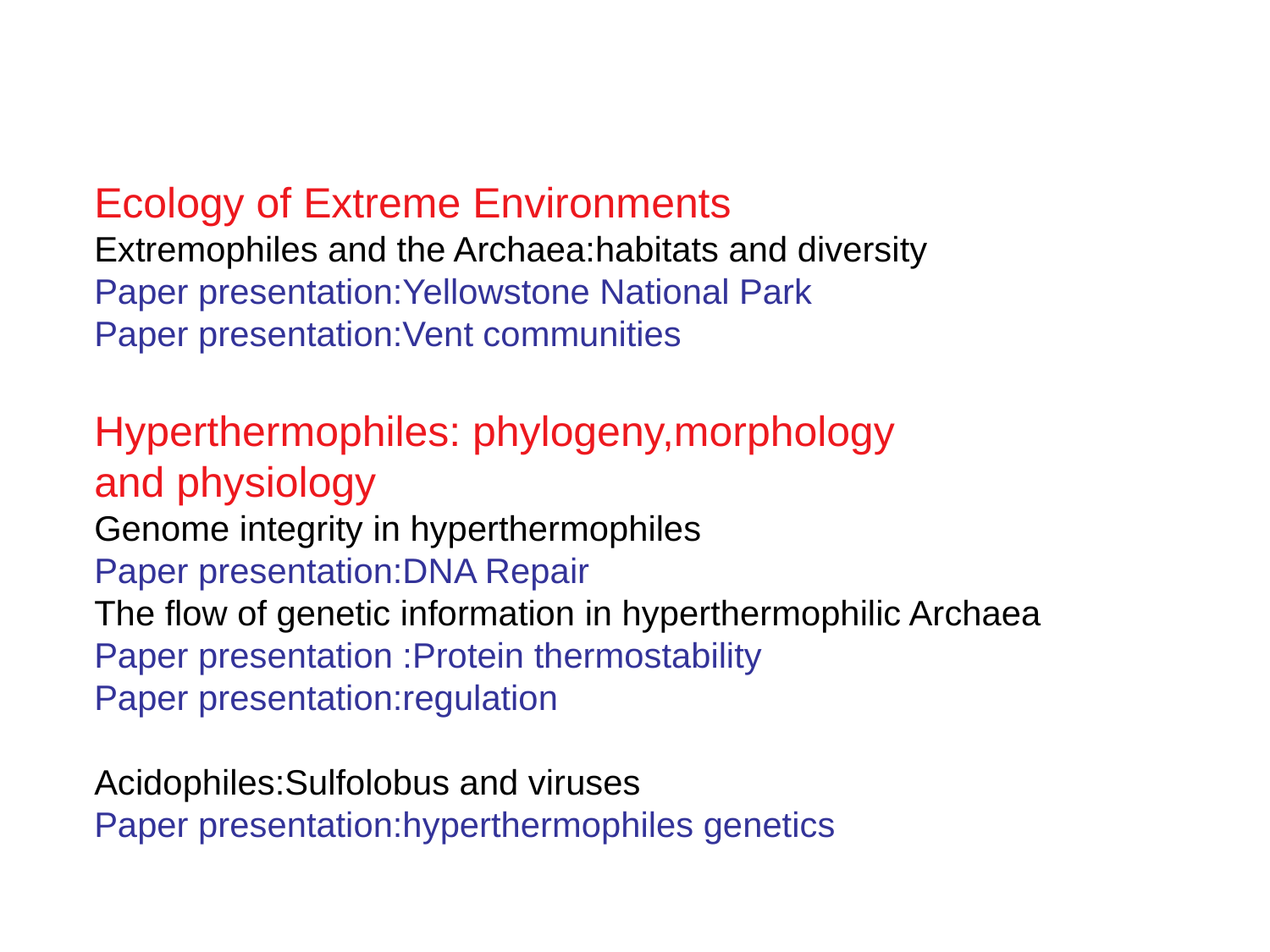

Ecology of Extreme Environments
Extremophiles and the Archaea:habitats and diversity
Paper presentation:Yellowstone National Park
Paper presentation:Vent communities

Hyperthermophiles: phylogeny,morphology
and physiology
Genome integrity in hyperthermophiles
Paper presentation:DNA Repair
The flow of genetic information in hyperthermophilic Archaea
Paper presentation :Protein thermostability
Paper presentation:regulation

Acidophiles:Sulfolobus and viruses
Paper presentation:hyperthermophiles genetics